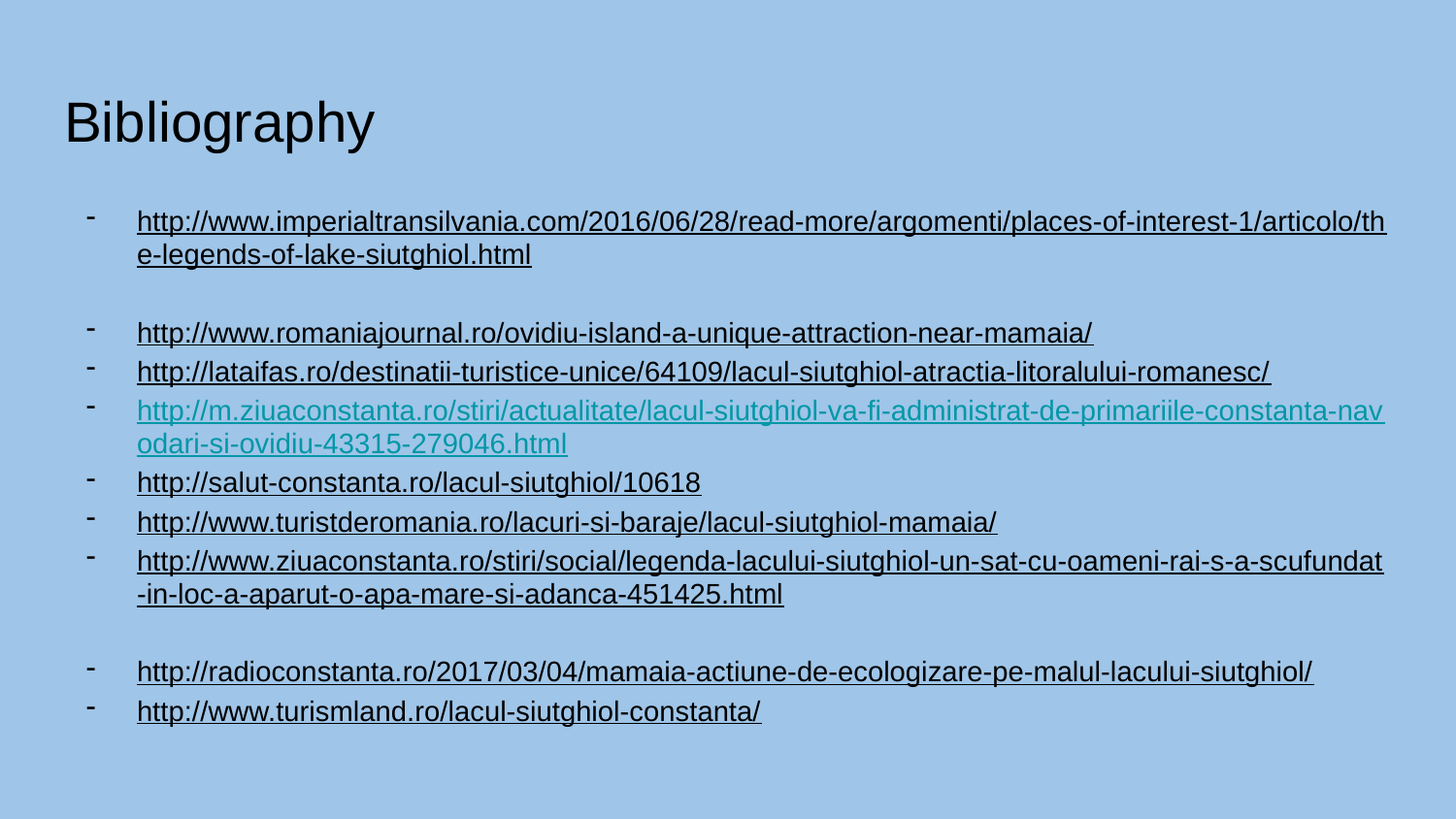

# Bibliography
http://www.imperialtransilvania.com/2016/06/28/read-more/argomenti/places-of-interest-1/articolo/the-legends-of-lake-siutghiol.html
http://www.romaniajournal.ro/ovidiu-island-a-unique-attraction-near-mamaia/
http://lataifas.ro/destinatii-turistice-unice/64109/lacul-siutghiol-atractia-litoralului-romanesc/
http://m.ziuaconstanta.ro/stiri/actualitate/lacul-siutghiol-va-fi-administrat-de-primariile-constanta-navodari-si-ovidiu-43315-279046.html
http://salut-constanta.ro/lacul-siutghiol/10618
http://www.turistderomania.ro/lacuri-si-baraje/lacul-siutghiol-mamaia/
http://www.ziuaconstanta.ro/stiri/social/legenda-lacului-siutghiol-un-sat-cu-oameni-rai-s-a-scufundat-in-loc-a-aparut-o-apa-mare-si-adanca-451425.html
http://radioconstanta.ro/2017/03/04/mamaia-actiune-de-ecologizare-pe-malul-lacului-siutghiol/
http://www.turismland.ro/lacul-siutghiol-constanta/